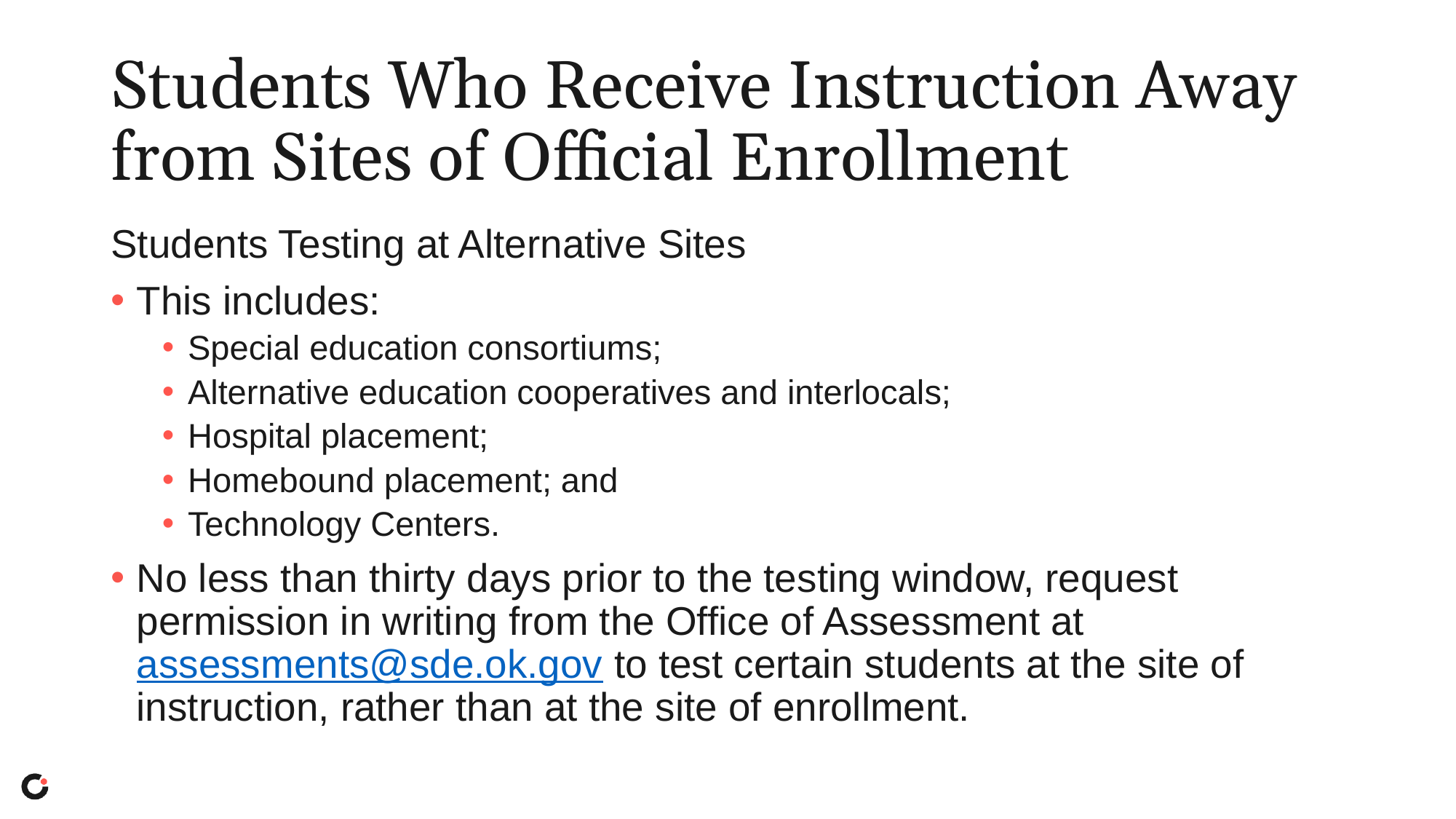

# Students Who Receive Instruction Away from Sites of Official Enrollment
Students Testing at Alternative Sites
This includes:
Special education consortiums;
Alternative education cooperatives and interlocals;
Hospital placement;
Homebound placement; and
Technology Centers.
No less than thirty days prior to the testing window, request permission in writing from the Office of Assessment at assessments@sde.ok.gov to test certain students at the site of instruction, rather than at the site of enrollment.